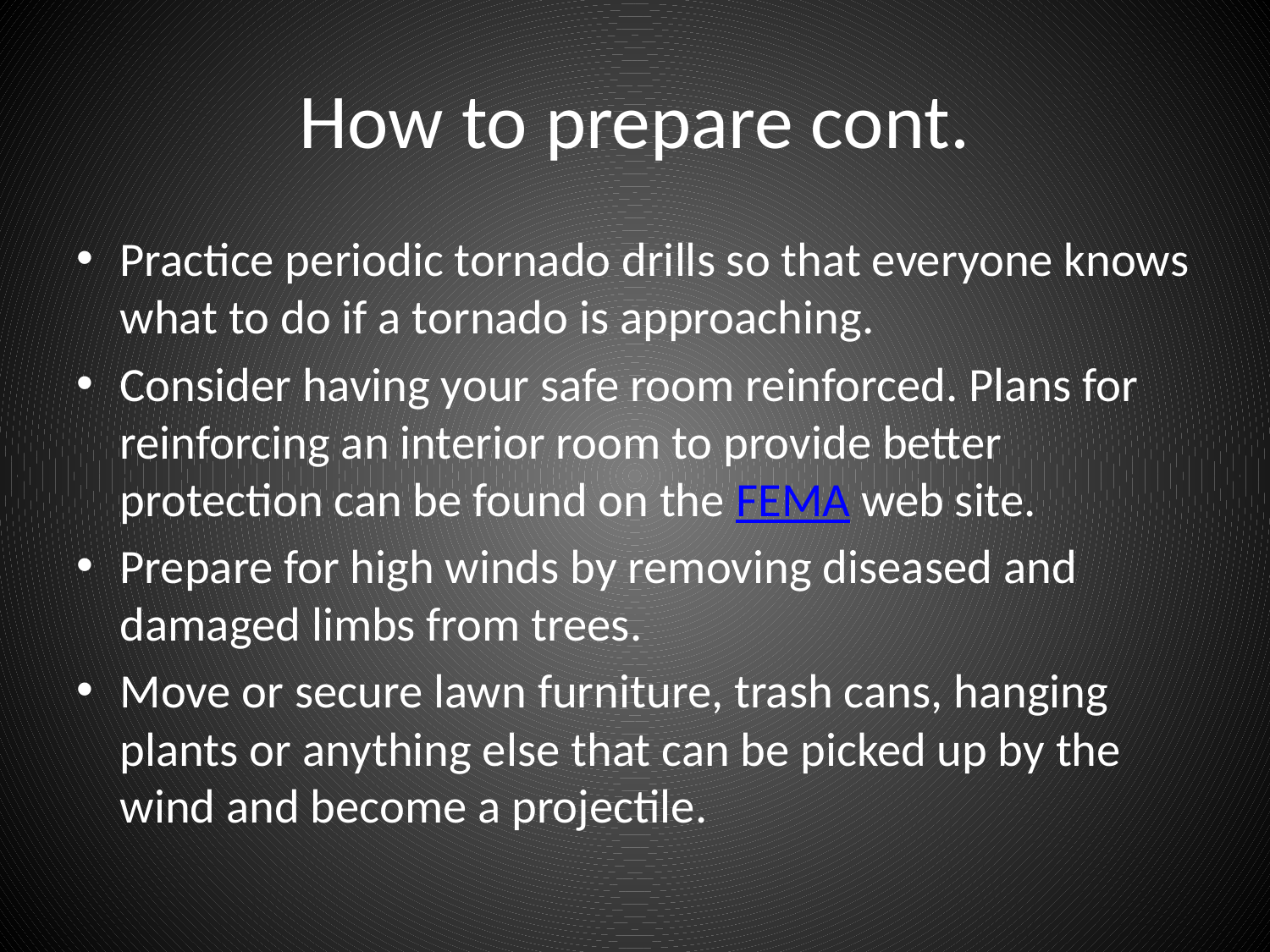

# How to prepare cont.
Practice periodic tornado drills so that everyone knows what to do if a tornado is approaching.
Consider having your safe room reinforced. Plans for reinforcing an interior room to provide better protection can be found on the FEMA web site.
Prepare for high winds by removing diseased and damaged limbs from trees.
Move or secure lawn furniture, trash cans, hanging plants or anything else that can be picked up by the wind and become a projectile.